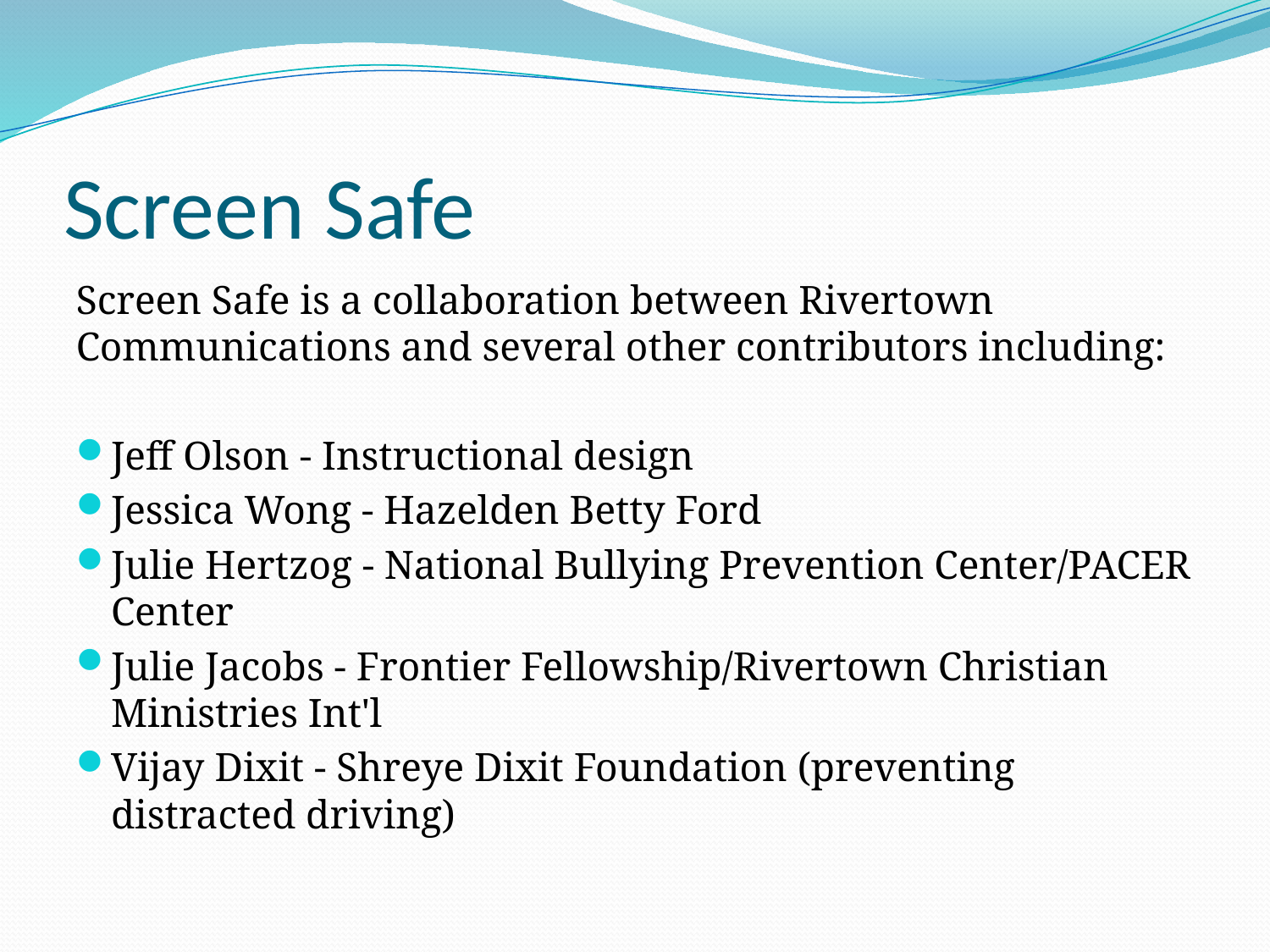

# Screen Safe
Screen Safe is a collaboration between Rivertown Communications and several other contributors including:

Jeff Olson - Instructional design
Jessica Wong - Hazelden Betty Ford
Julie Hertzog - National Bullying Prevention Center/PACER Center
Julie Jacobs - Frontier Fellowship/Rivertown Christian Ministries Int'l
Vijay Dixit - Shreye Dixit Foundation (preventing distracted driving)